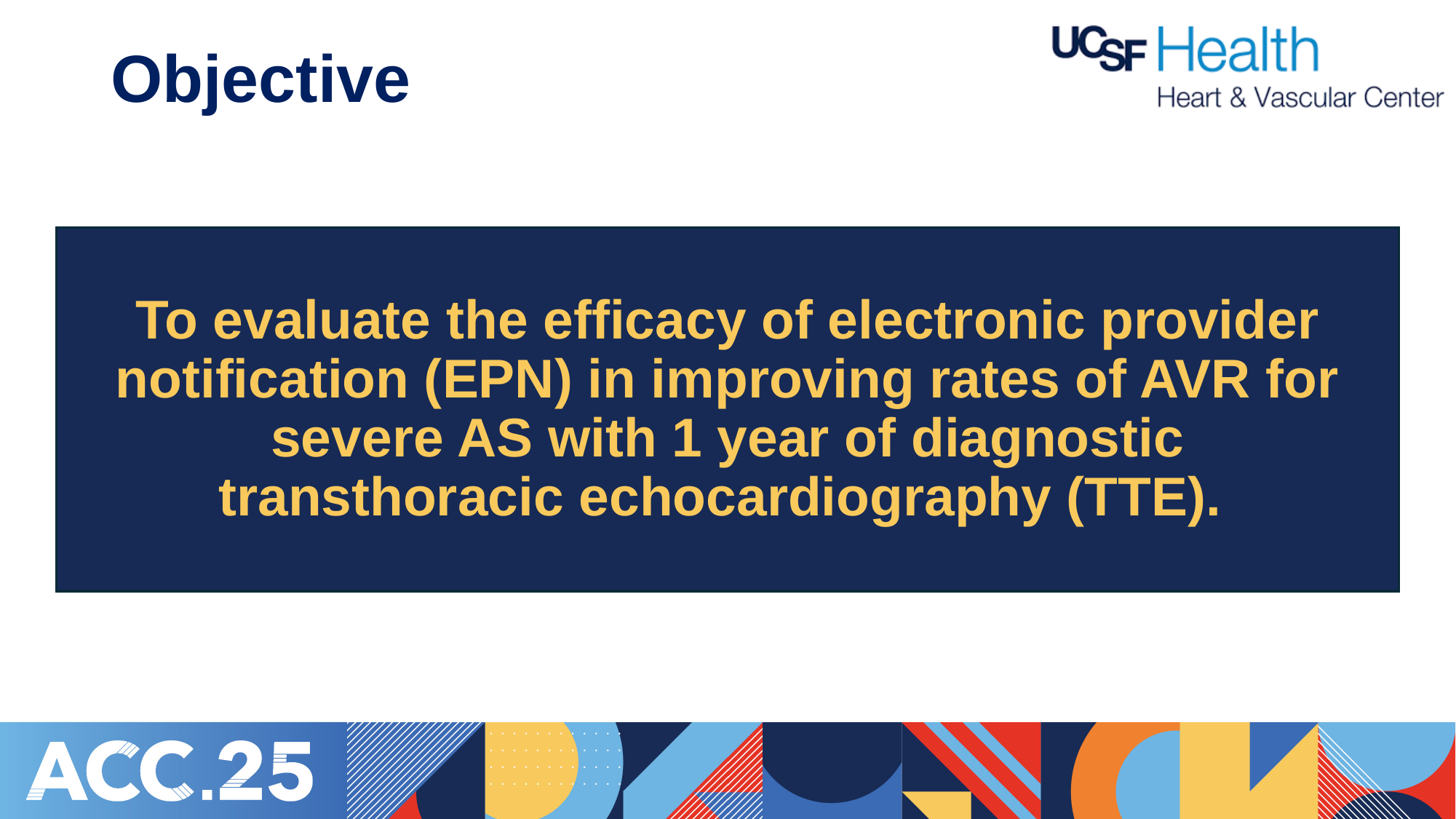

# Objective

To evaluate the efficacy of electronic provider notification (EPN) in improving rates of AVR for severe AS with 1 year of diagnostic transthoracic echocardiography (TTE).